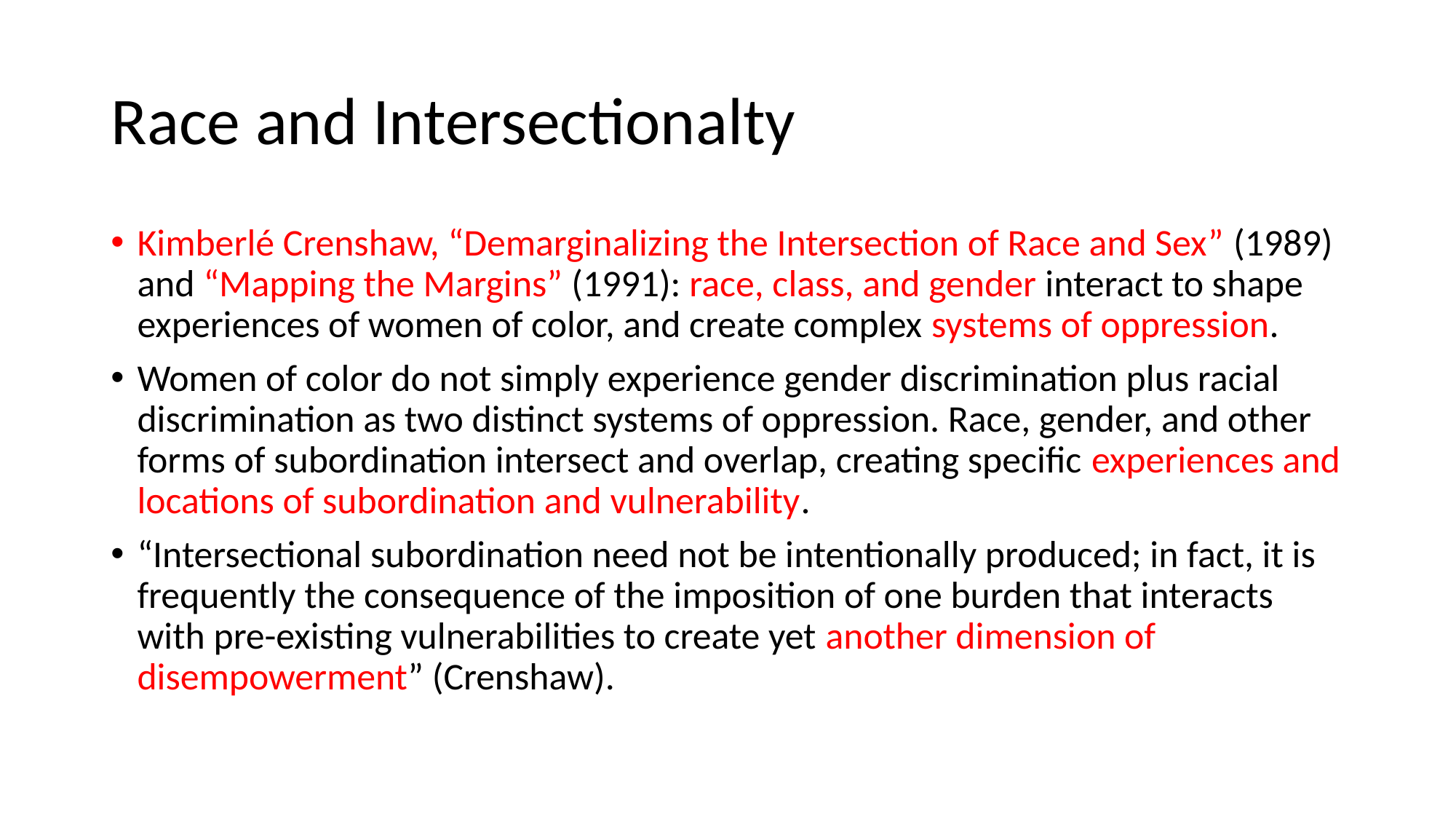

# Race and Intersectionalty
Kimberlé Crenshaw, “Demarginalizing the Intersection of Race and Sex” (1989) and “Mapping the Margins” (1991): race, class, and gender interact to shape experiences of women of color, and create complex systems of oppression.
Women of color do not simply experience gender discrimination plus racial discrimination as two distinct systems of oppression. Race, gender, and other forms of subordination intersect and overlap, creating specific experiences and locations of subordination and vulnerability.
“Intersectional subordination need not be intentionally produced; in fact, it is frequently the consequence of the imposition of one burden that interacts with pre-existing vulnerabilities to create yet another dimension of disempowerment” (Crenshaw).